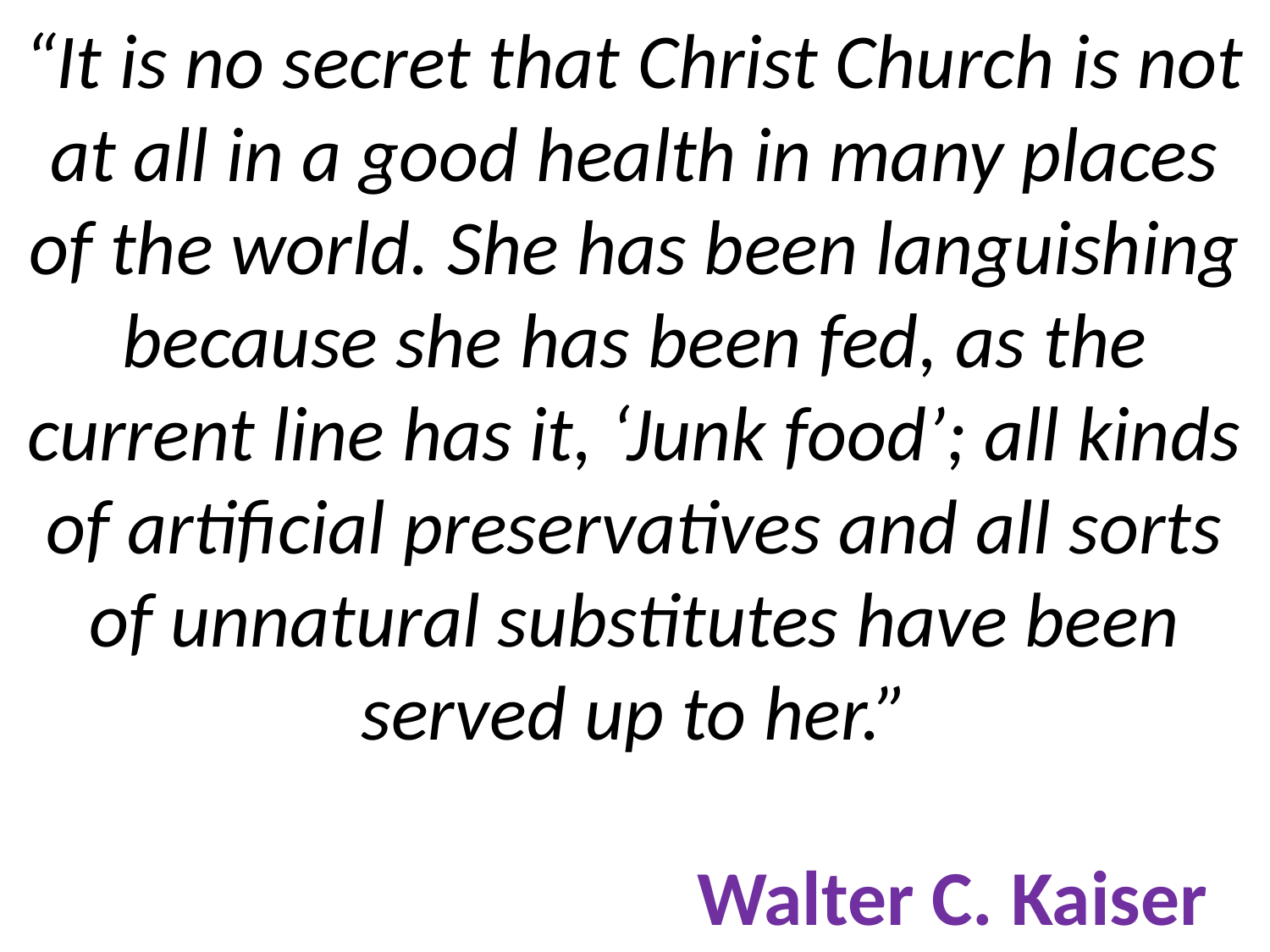

# “It is no secret that Christ Church is not at all in a good health in many places of the world. She has been languishing because she has been fed, as the current line has it, ‘Junk food’; all kinds of artificial preservatives and all sorts of unnatural substitutes have been served up to her.” Walter C. Kaiser